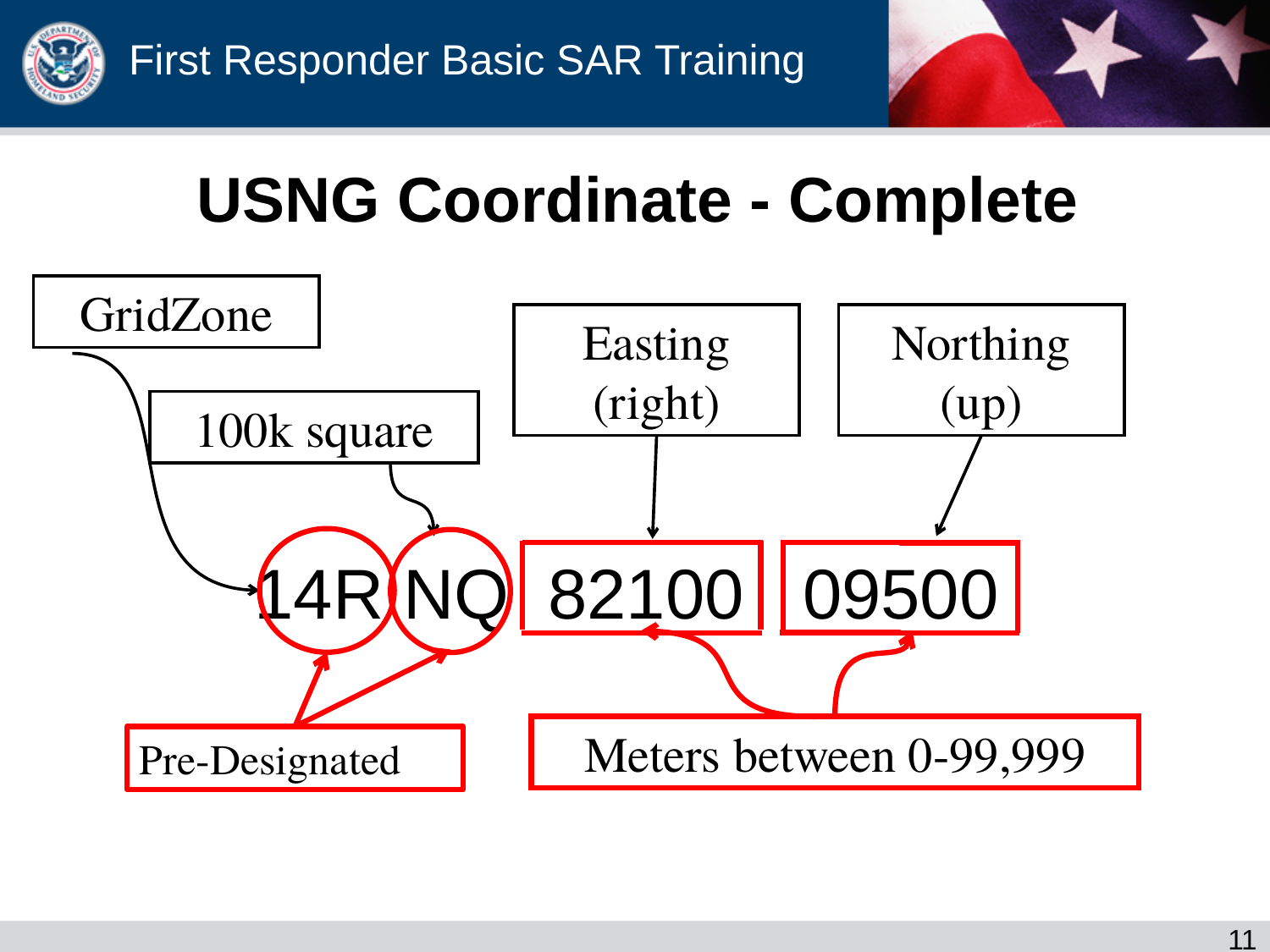

USNG Coordinate - Complete
GridZone
Easting (right)
Northing
(up)
100k square
14R NQ  82100   09500

Meters between 0-99,999
Pre-Designated
11